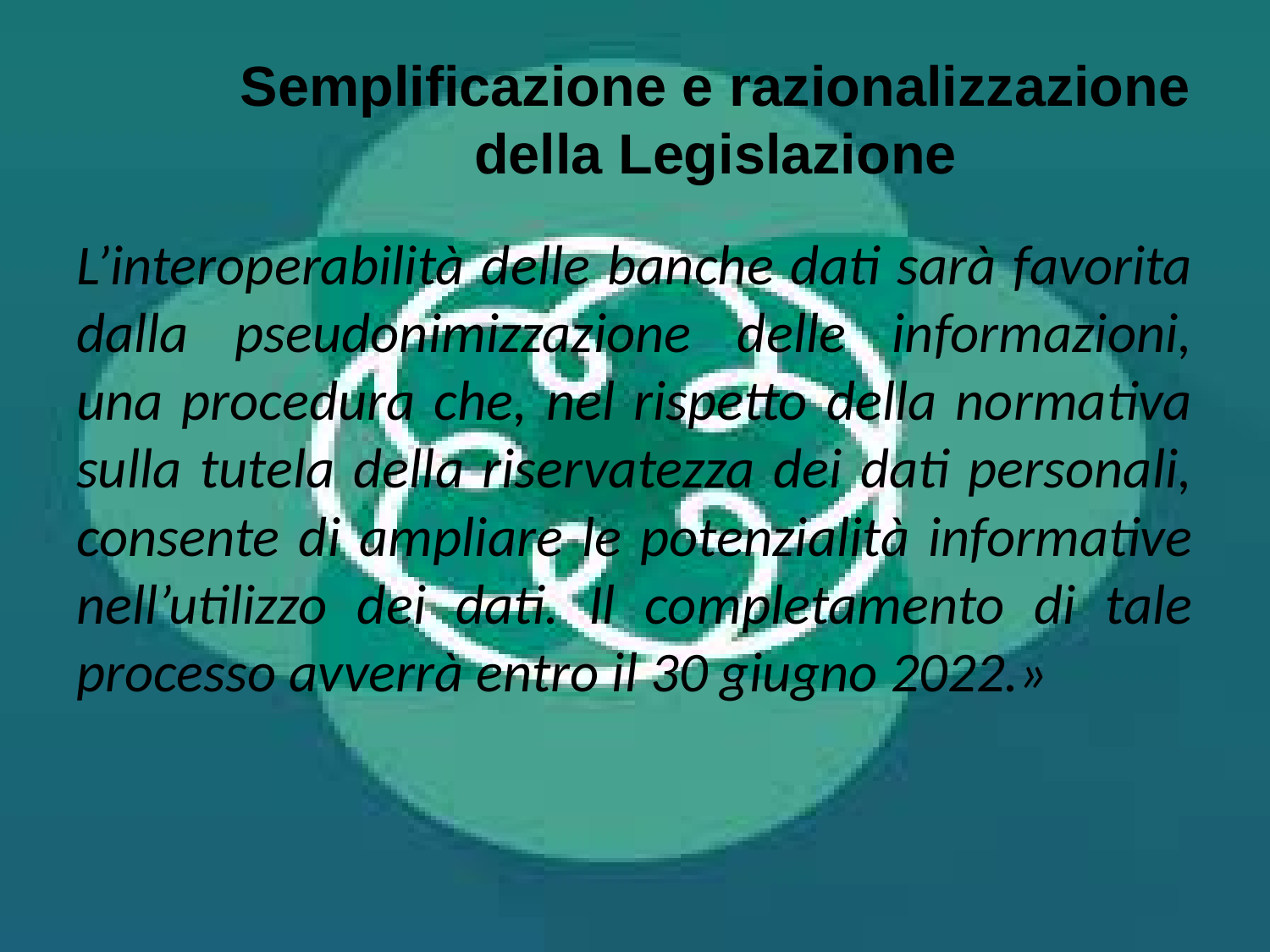

# Semplificazione e razionalizzazione della Legislazione
L’interoperabilità delle banche dati sarà favorita dalla pseudonimizzazione delle informazioni, una procedura che, nel rispetto della normativa sulla tutela della riservatezza dei dati personali, consente di ampliare le potenzialità informative nell’utilizzo dei dati. Il completamento di tale processo avverrà entro il 30 giugno 2022.»